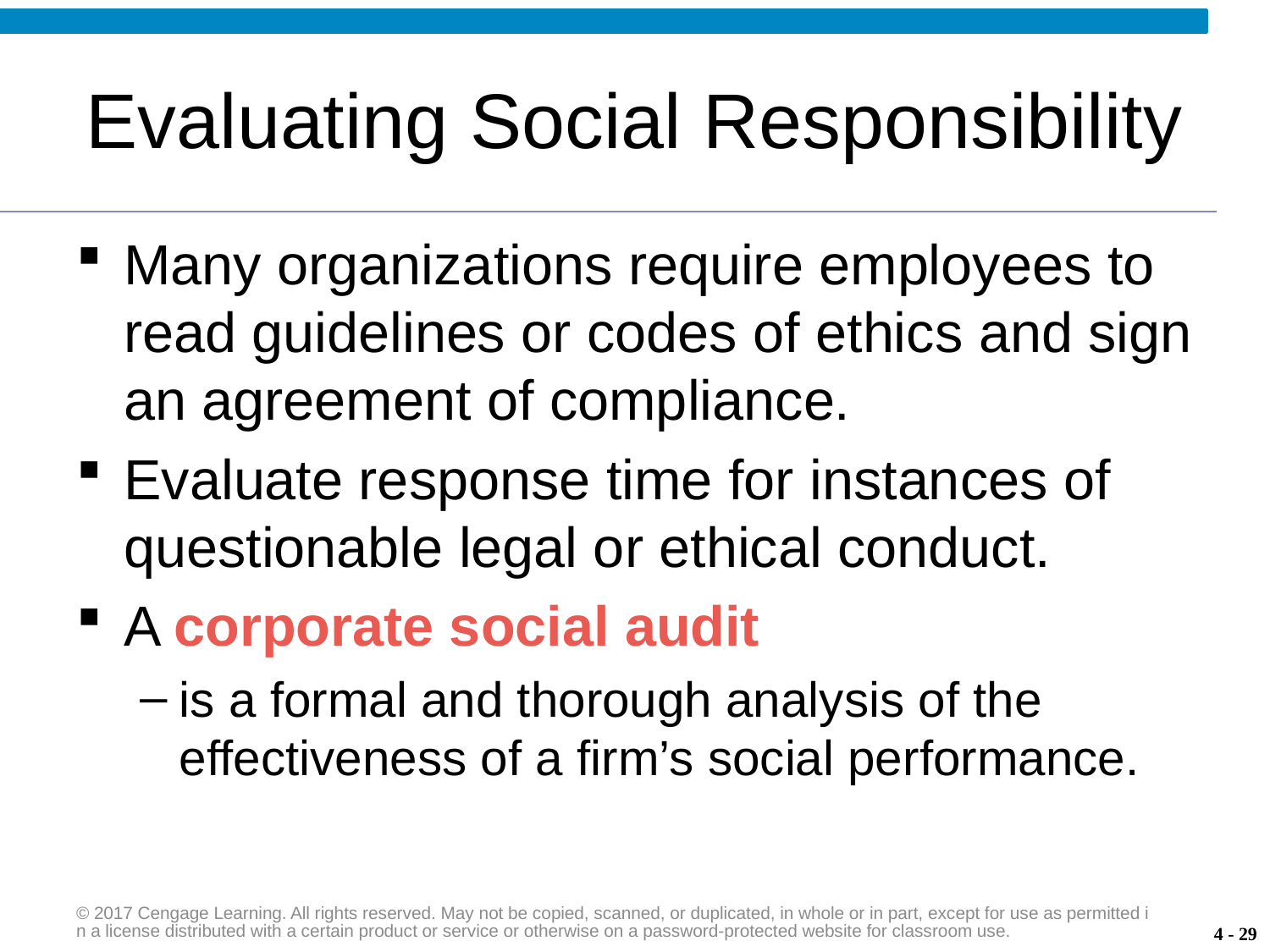

# Evaluating Social Responsibility
Many organizations require employees to read guidelines or codes of ethics and sign an agreement of compliance.
Evaluate response time for instances of questionable legal or ethical conduct.
A corporate social audit
is a formal and thorough analysis of the effectiveness of a firm’s social performance.
© 2017 Cengage Learning. All rights reserved. May not be copied, scanned, or duplicated, in whole or in part, except for use as permitted in a license distributed with a certain product or service or otherwise on a password-protected website for classroom use.